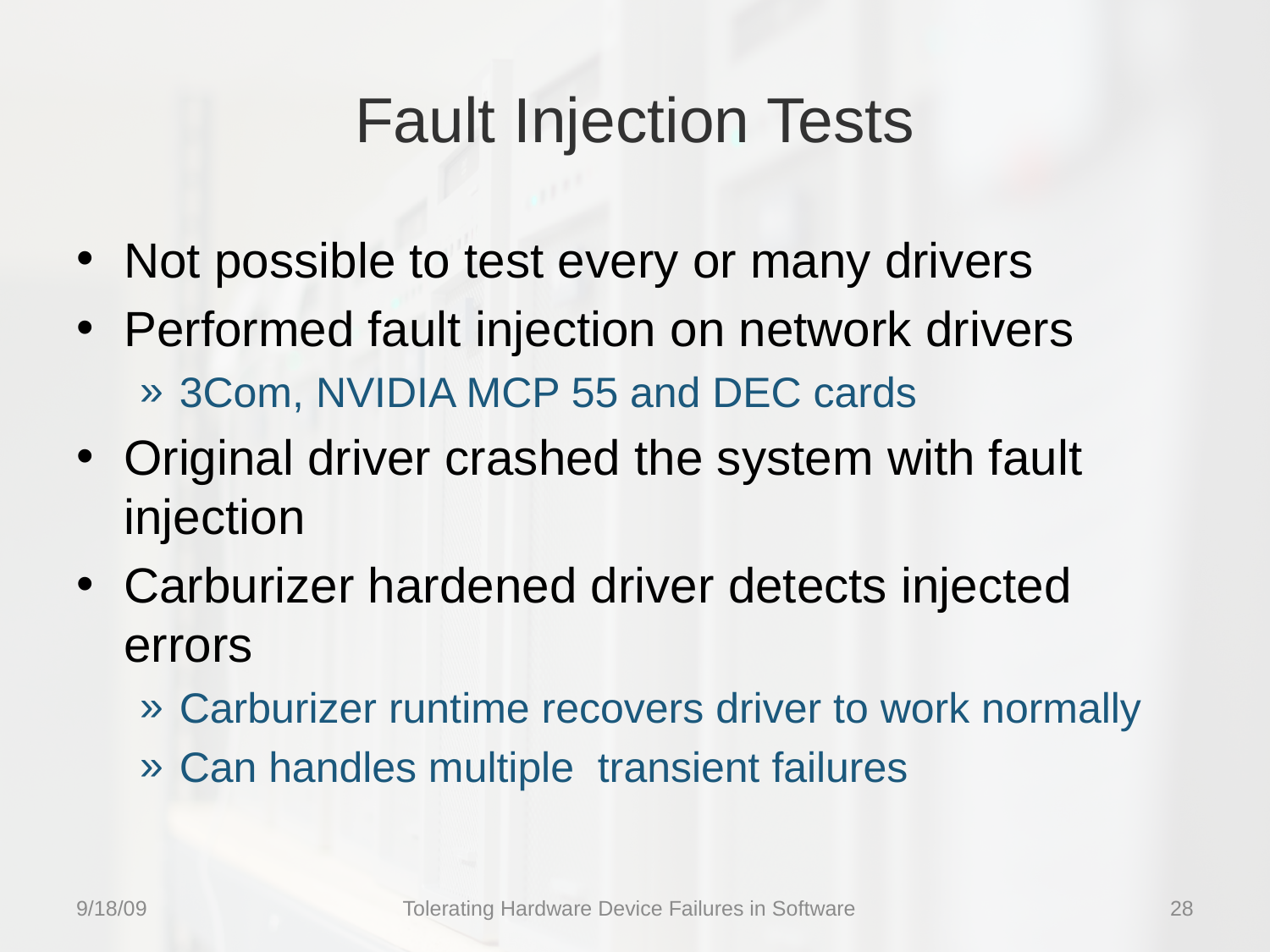

# Fault Injection Tests
Not possible to test every or many drivers
Performed fault injection on network drivers
3Com, NVIDIA MCP 55 and DEC cards
Original driver crashed the system with fault injection
Carburizer hardened driver detects injected errors
Carburizer runtime recovers driver to work normally
Can handles multiple  transient failures
9/18/09
Tolerating Hardware Device Failures in Software
28